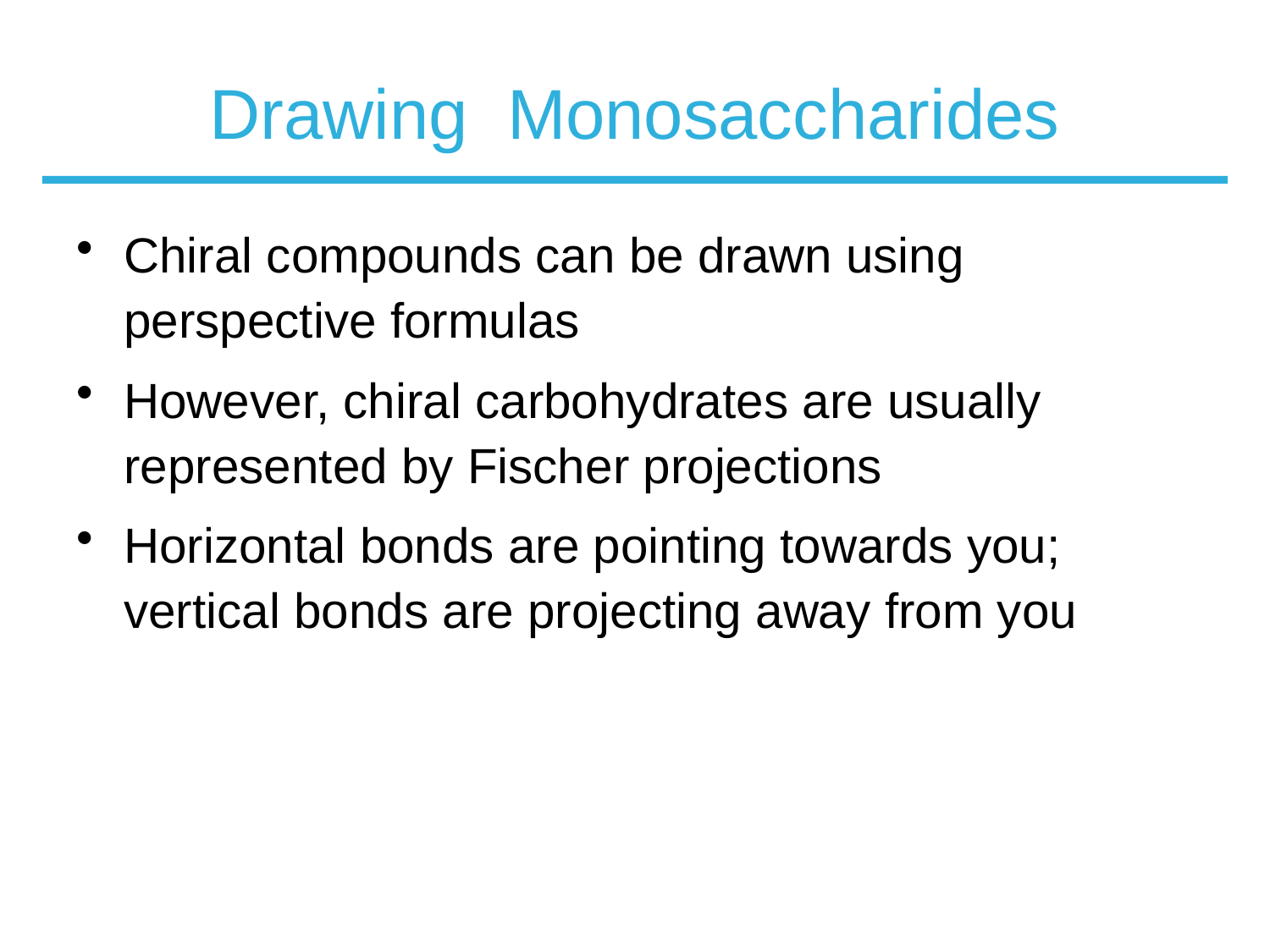

# Drawing  Monosaccharides

Chiral compounds can be drawn using perspective formulas
However, chiral carbohydrates are usually represented by Fischer projections
Horizontal bonds are pointing towards you; vertical bonds are projecting away from you